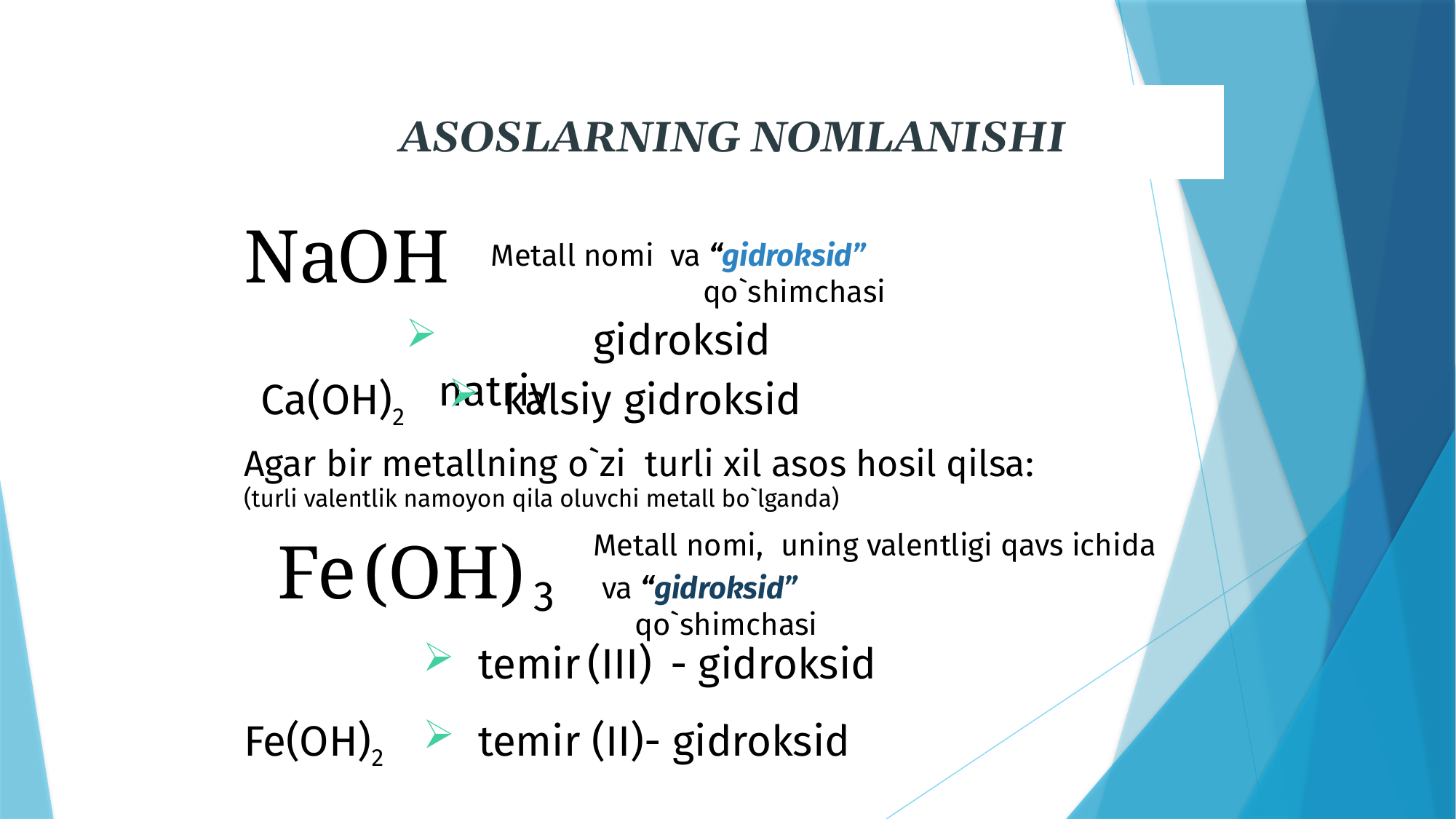

ASOSLARNING NOMLANISHI
Na
OH
Metall nomi
va “gidroksid” qo`shimchasi
  natriy
gidroksid
Ca(OH)2
  kalsiy gidroksid
Agar bir metallning o`zi  turli xil asos hosil qilsa:
(turli valentlik namoyon qila oluvchi metall bo`lganda)
Fe
(OH)
Metall nomi,
uning valentligi qavs ichida
va “gidroksid” qo`shimchasi
3
  temir
 (III)
- gidroksid
Fe(OH)2
  temir (II)- gidroksid